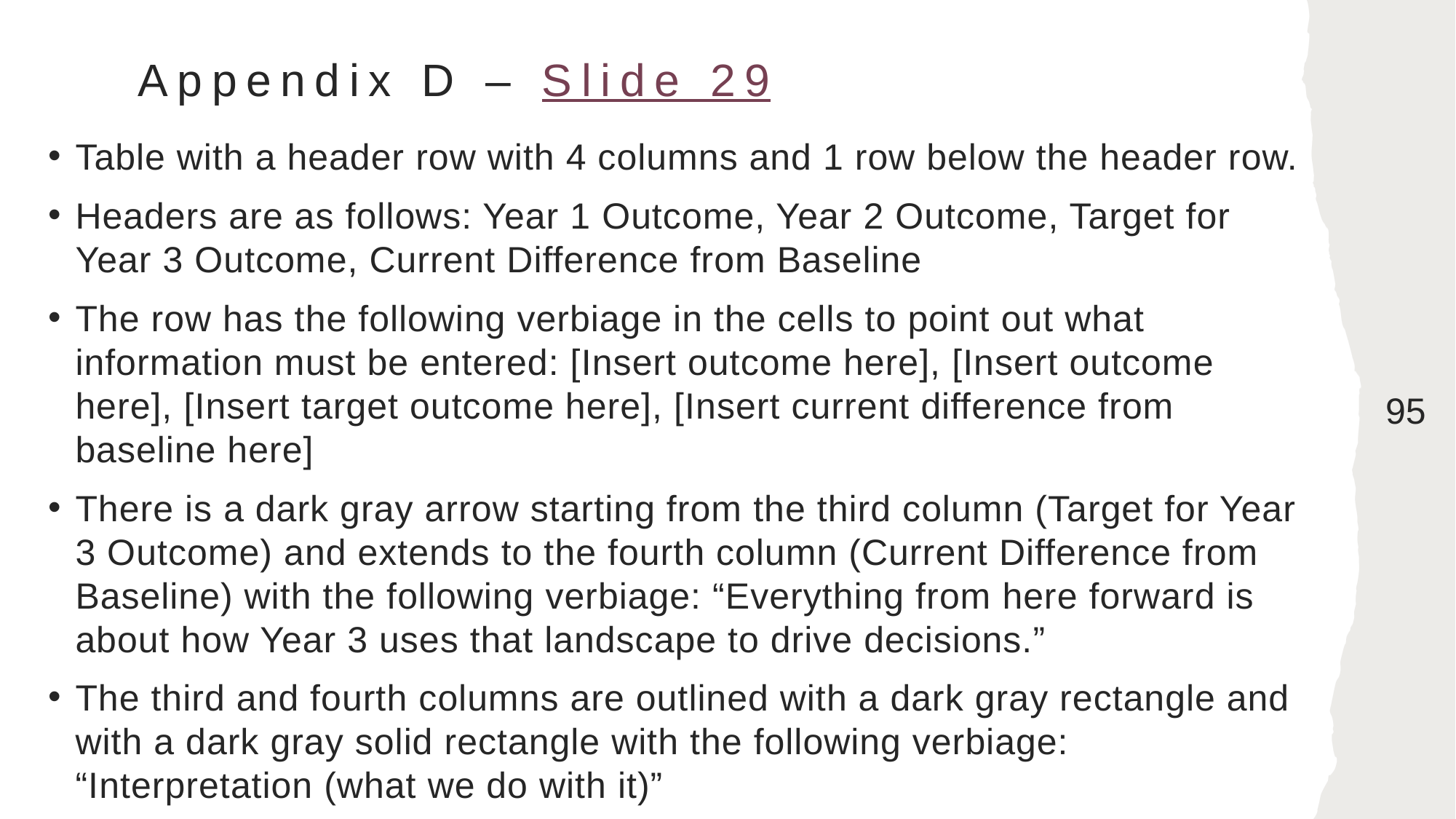

# Appendix D – Slide 29
Table with a header row with 4 columns and 1 row below the header row.
Headers are as follows: Year 1 Outcome, Year 2 Outcome, Target for Year 3 Outcome, Current Difference from Baseline
The row has the following verbiage in the cells to point out what information must be entered: [Insert outcome here], [Insert outcome here], [Insert target outcome here], [Insert current difference from baseline here]
There is a dark gray arrow starting from the third column (Target for Year 3 Outcome) and extends to the fourth column (Current Difference from Baseline) with the following verbiage: “Everything from here forward is about how Year 3 uses that landscape to drive decisions.”
The third and fourth columns are outlined with a dark gray rectangle and with a dark gray solid rectangle with the following verbiage: “Interpretation (what we do with it)”
95